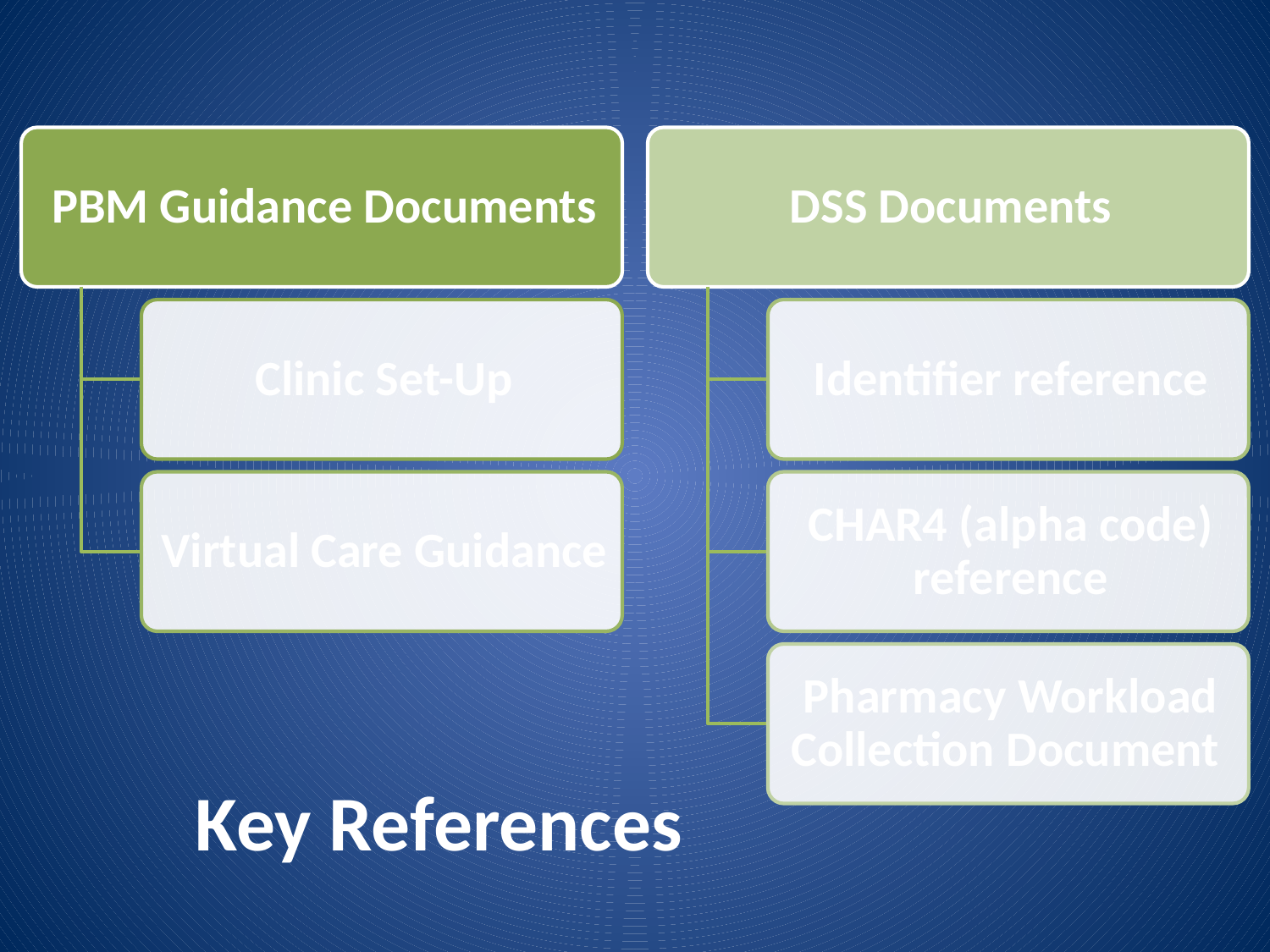

PBM Guidance Documents
Clinic Set-Up
Virtual Care Guidance
DSS Documents
Identifier reference
CHAR4 (alpha code) reference
Pharmacy Workload Collection Document
# Key References